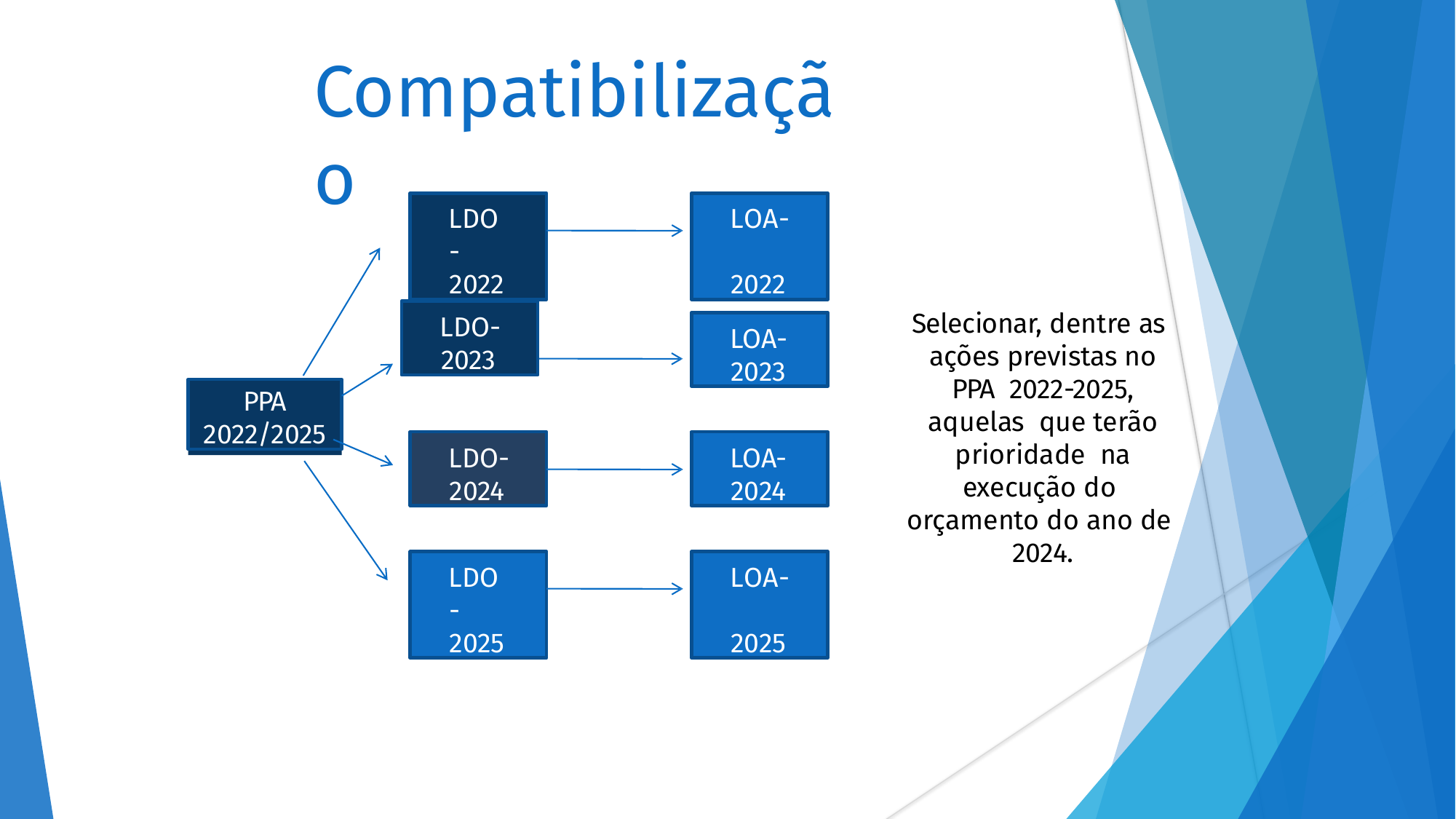

# Compatibilização
LDO-  2022
LOA-  2022

LDO-
2023
Selecionar, dentre as  ações previstas no PPA  2022-2025, aquelas  que terão prioridade  na execução do  orçamento do ano de  2024.
LOA-
2023

PPA
2022/2025
LDO-
2024
LOA-
2024

LDO-  2025
LOA-  2025